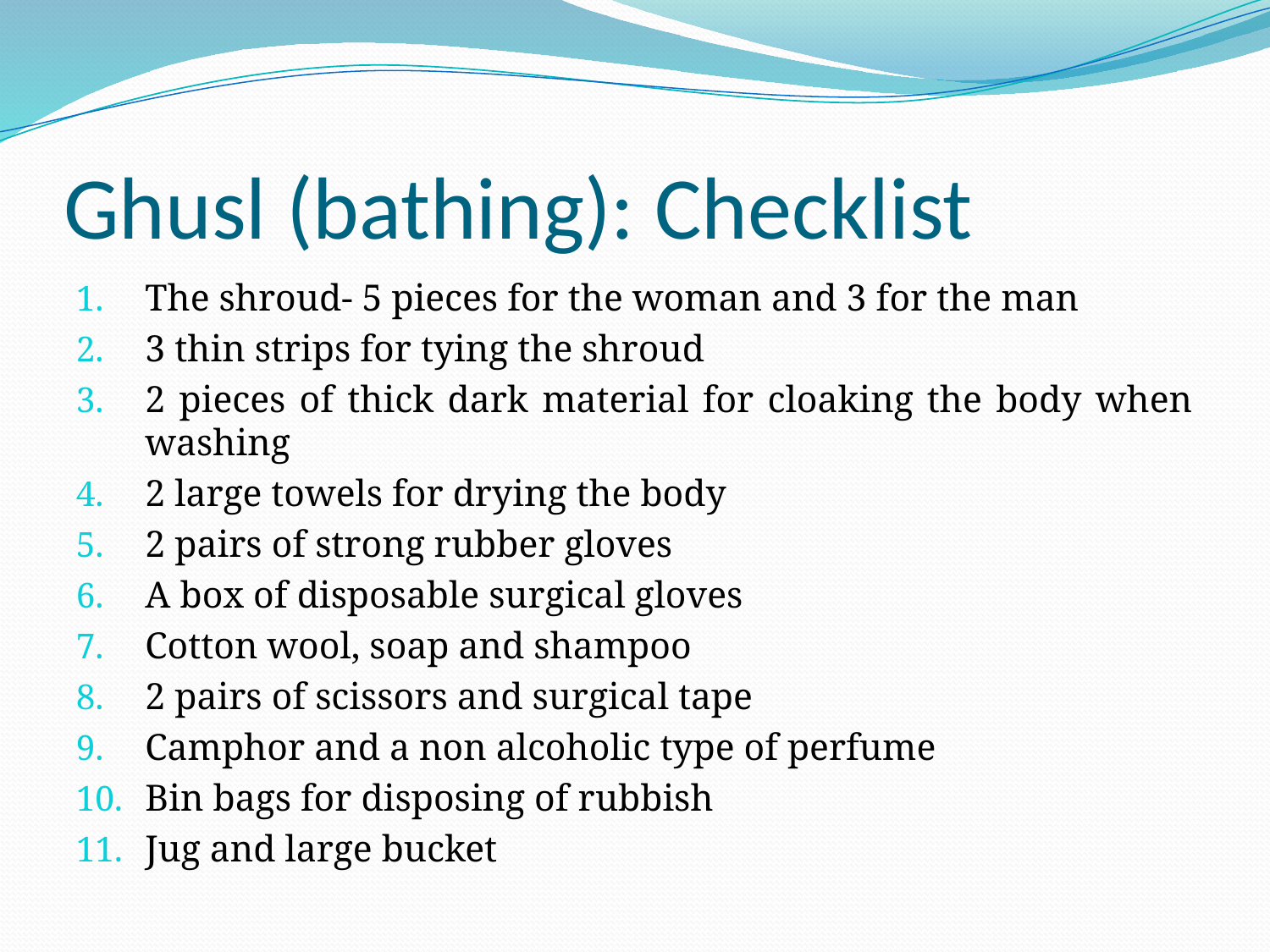

# Ghusl (bathing): Checklist
The shroud- 5 pieces for the woman and 3 for the man
3 thin strips for tying the shroud
2 pieces of thick dark material for cloaking the body when washing
2 large towels for drying the body
2 pairs of strong rubber gloves
A box of disposable surgical gloves
Cotton wool, soap and shampoo
2 pairs of scissors and surgical tape
Camphor and a non alcoholic type of perfume
Bin bags for disposing of rubbish
Jug and large bucket